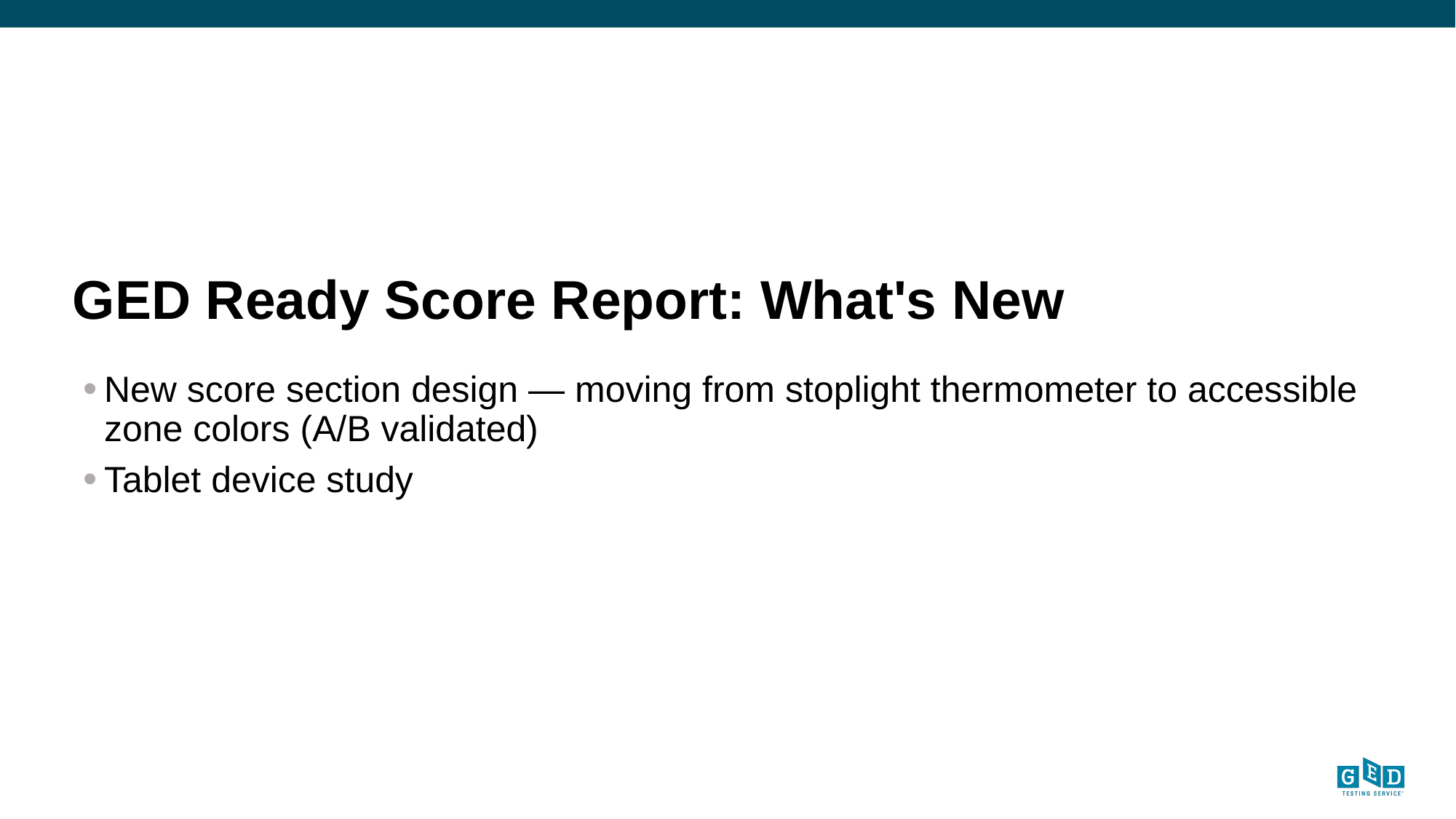

# GED Ready Score Report: What's New
New score section design — moving from stoplight thermometer to accessible zone colors (A/B validated)
Tablet device study